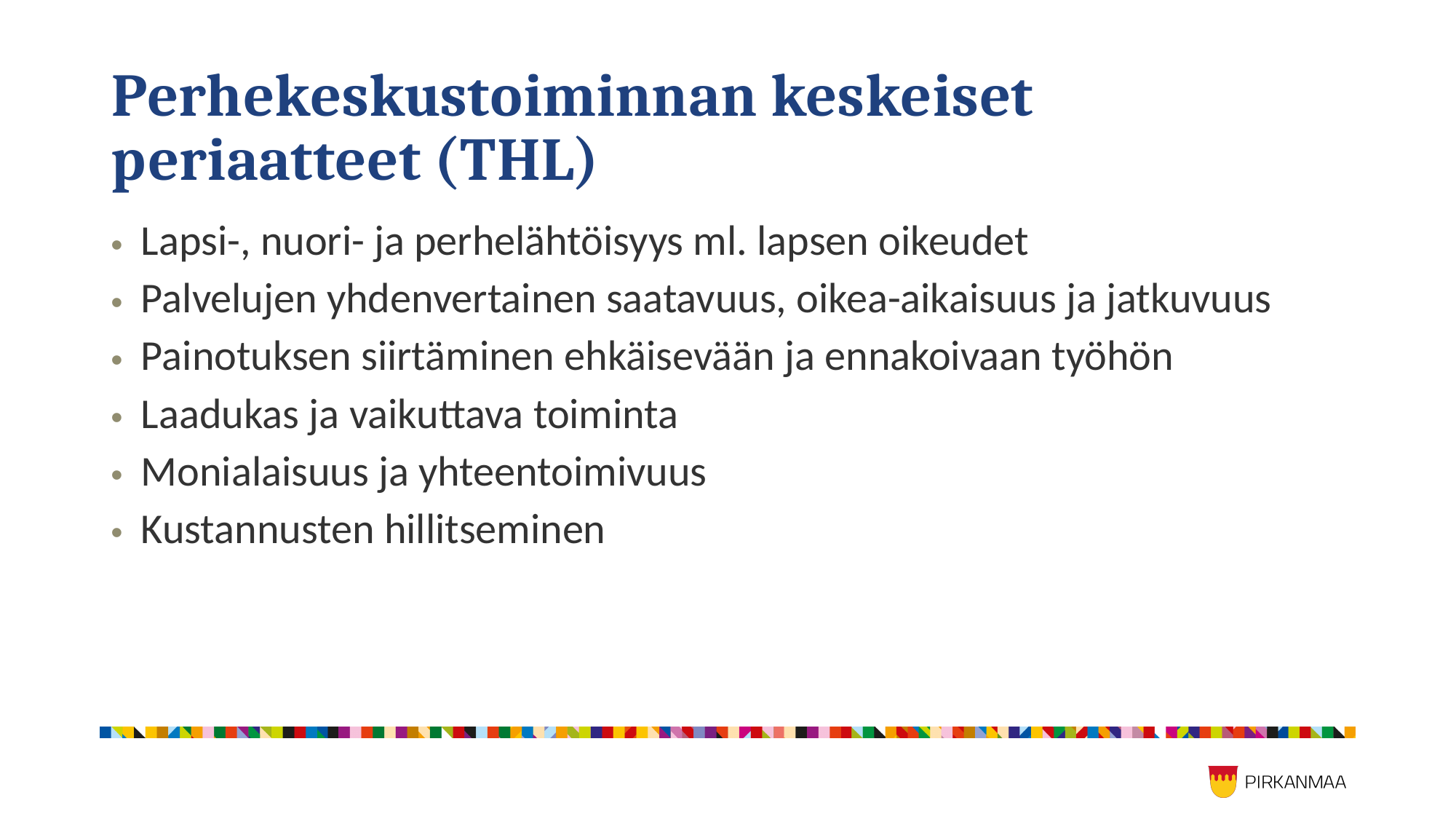

# Perhekeskustoiminnan keskeiset periaatteet (THL)
Lapsi-, nuori- ja perhelähtöisyys ml. lapsen oikeudet
Palvelujen yhdenvertainen saatavuus, oikea-aikaisuus ja jatkuvuus
Painotuksen siirtäminen ehkäisevään ja ennakoivaan työhön
Laadukas ja vaikuttava toiminta
Monialaisuus ja yhteentoimivuus
Kustannusten hillitseminen